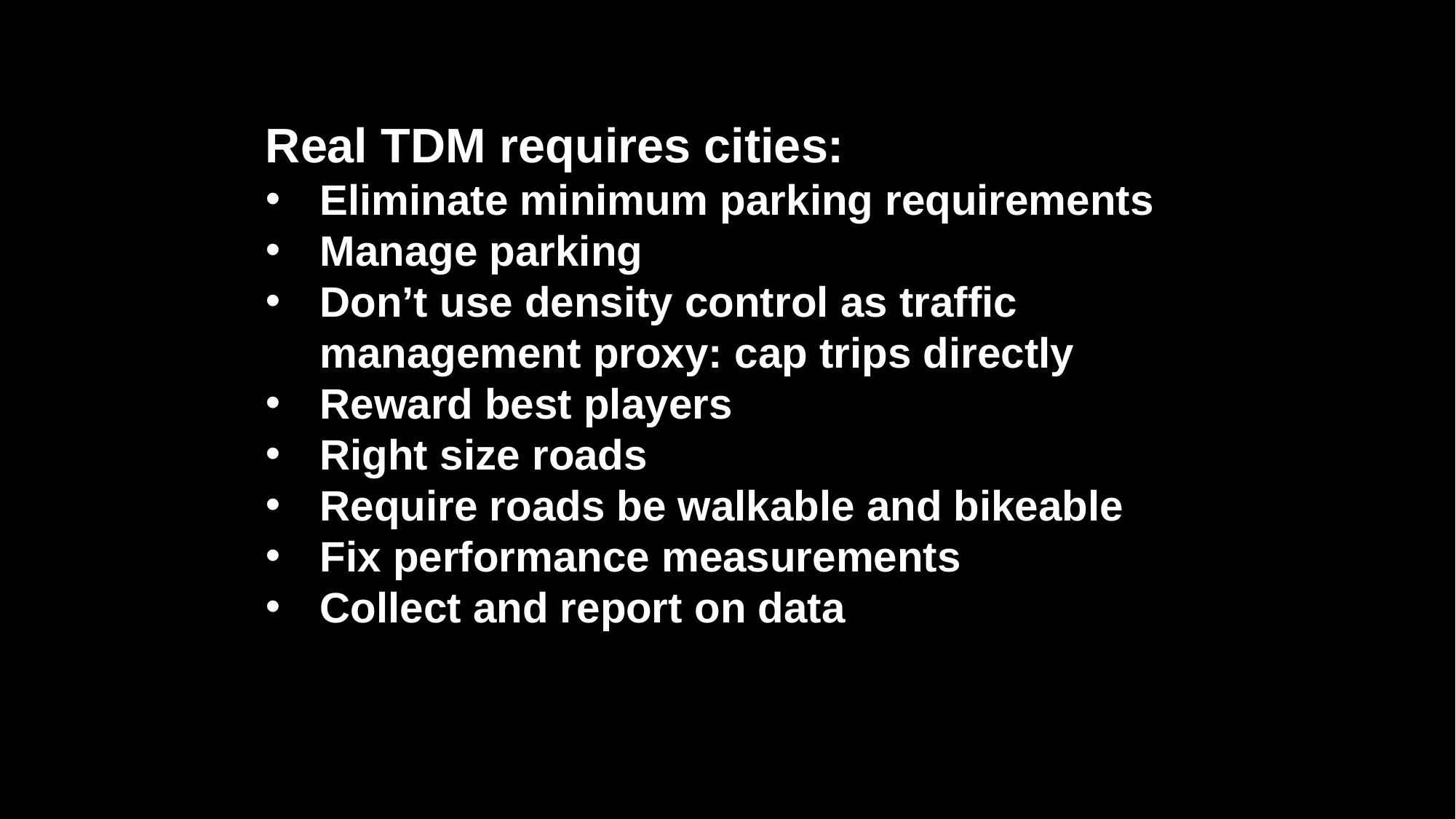

Real TDM requires cities:
Eliminate minimum parking requirements
Manage parking
Don’t use density control as traffic management proxy: cap trips directly
Reward best players
Right size roads
Require roads be walkable and bikeable
Fix performance measurements
Collect and report on data